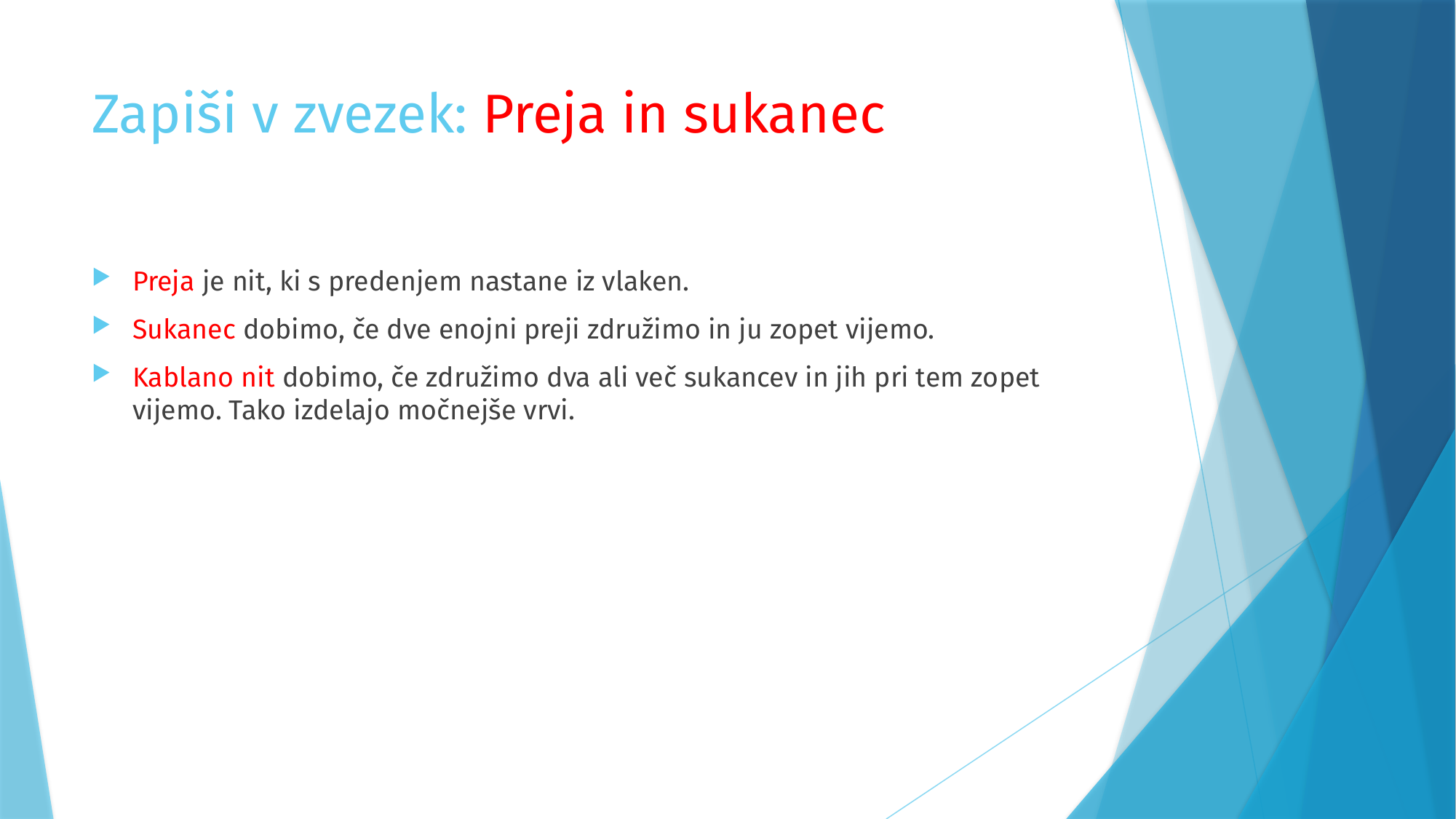

# Zapiši v zvezek: Preja in sukanec
Preja je nit, ki s predenjem nastane iz vlaken.
Sukanec dobimo, če dve enojni preji združimo in ju zopet vijemo.
Kablano nit dobimo, če združimo dva ali več sukancev in jih pri tem zopet vijemo. Tako izdelajo močnejše vrvi.